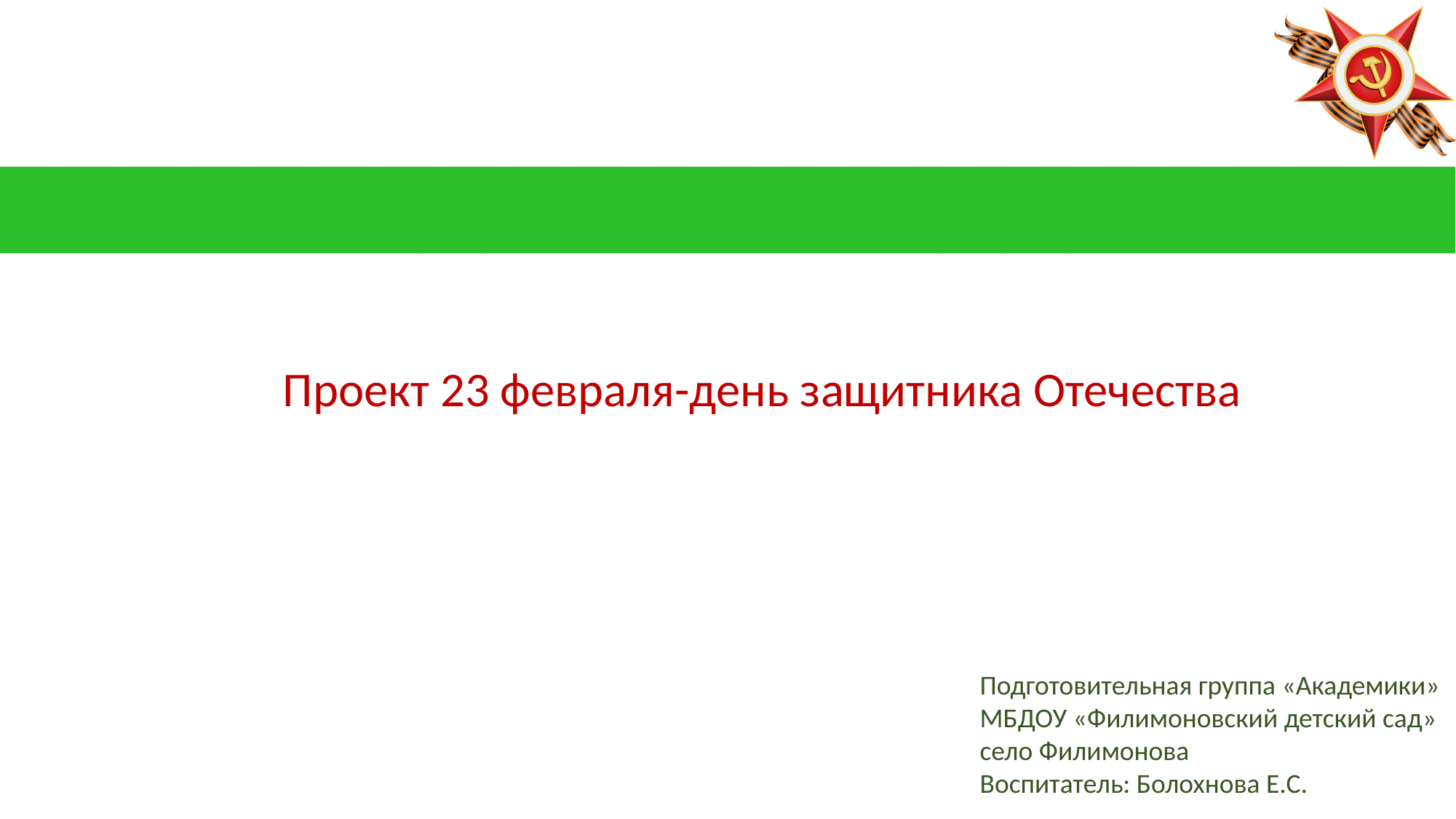

# Проект 23 февраля-день защитника Отечества
Подготовительная группа «Академики»
МБДОУ «Филимоновский детский сад» село Филимонова
Воспитатель: Болохнова Е.С.